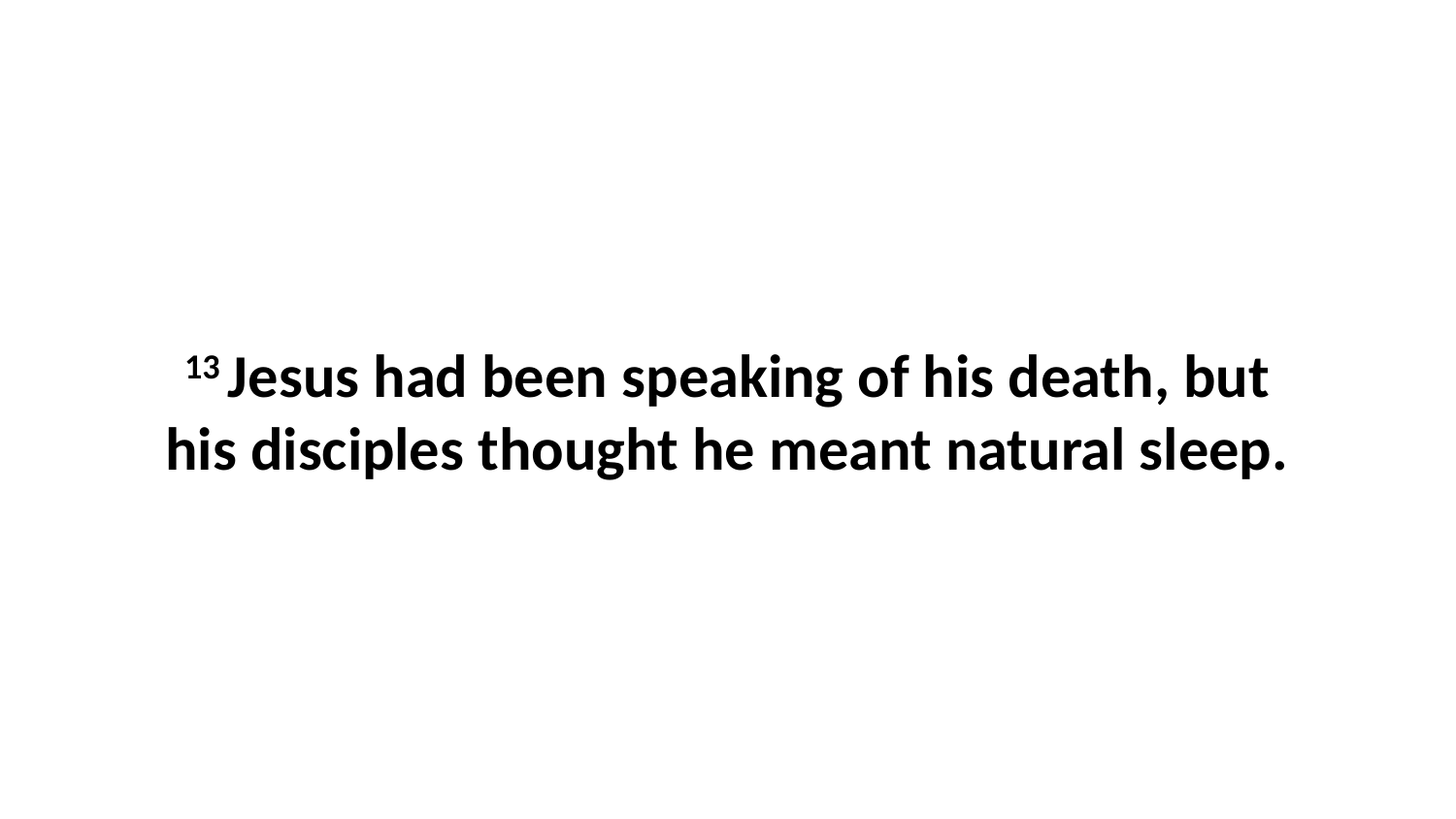

13 Jesus had been speaking of his death, but his disciples thought he meant natural sleep.